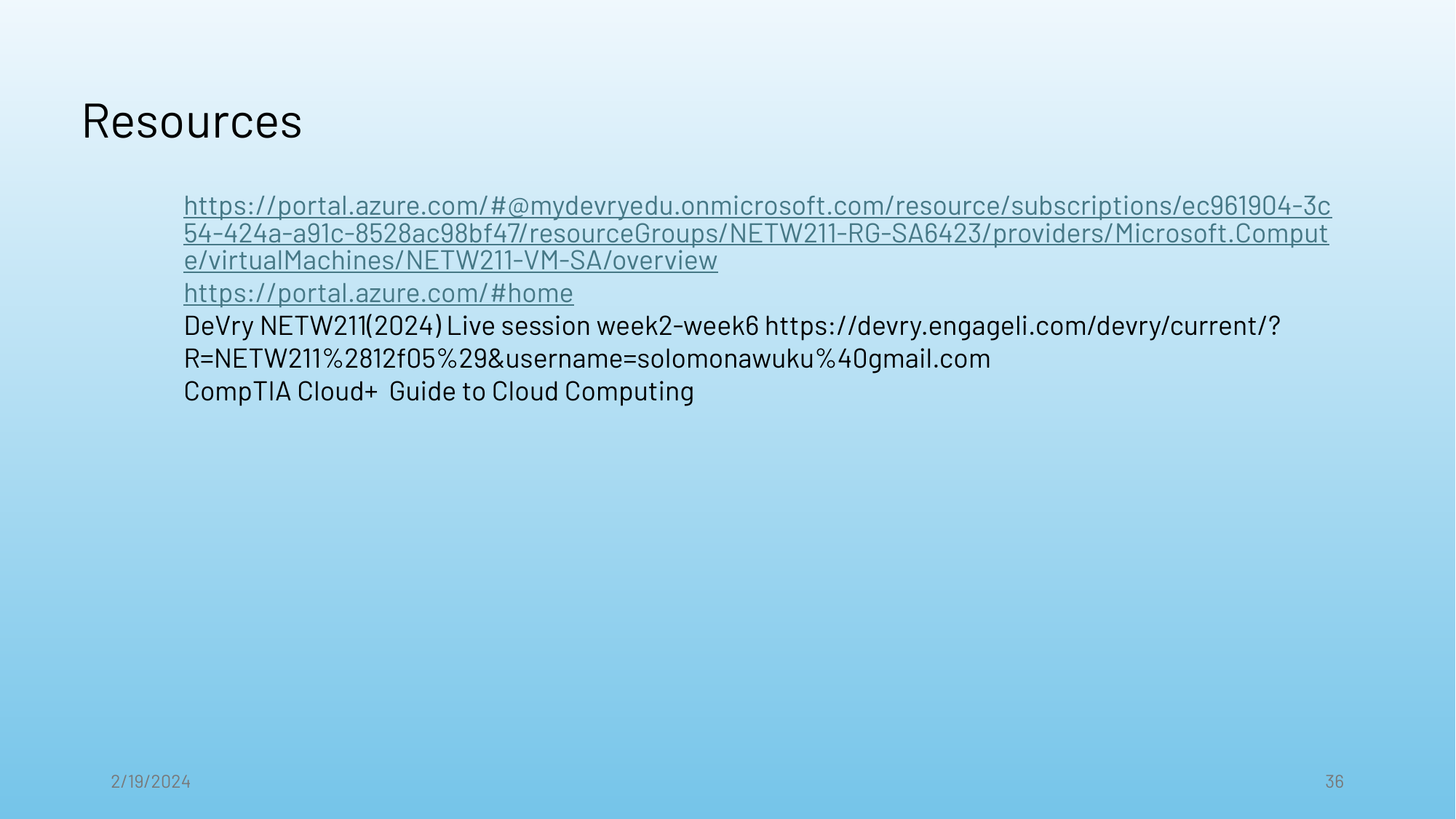

Resources
https://portal.azure.com/#@mydevryedu.onmicrosoft.com/resource/subscriptions/ec961904-3c54-424a-a91c-8528ac98bf47/resourceGroups/NETW211-RG-SA6423/providers/Microsoft.Compute/virtualMachines/NETW211-VM-SA/overview
https://portal.azure.com/#home
DeVry NETW211(2024) Live session week2-week6 https://devry.engageli.com/devry/current/?R=NETW211%2812f05%29&username=solomonawuku%40gmail.com
CompTIA Cloud+  Guide to Cloud Computing

2/19/2024
36